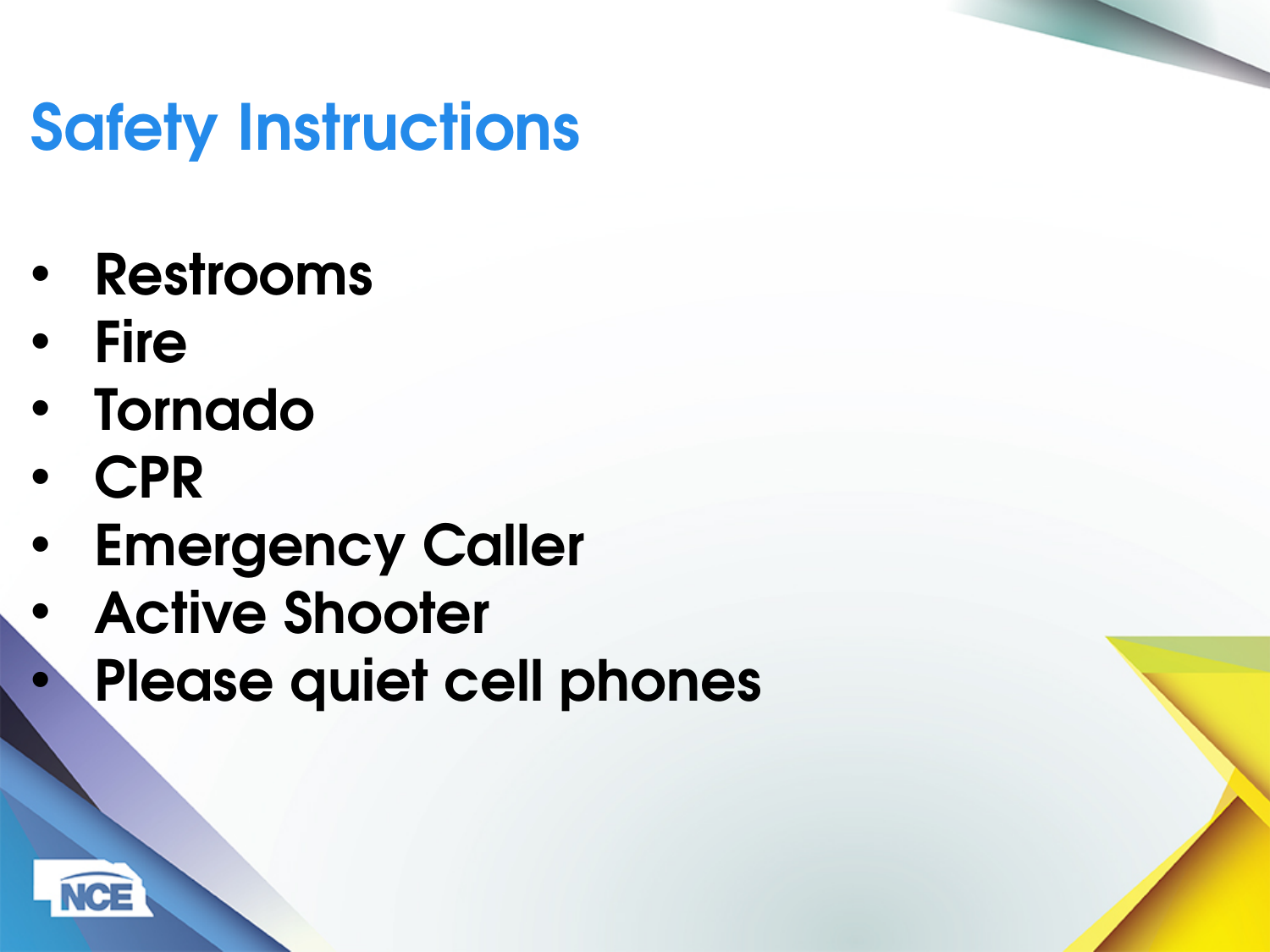

Safety Instructions

Restrooms
Fire
Tornado
CPR
Emergency Caller
Active Shooter
Please quiet cell phones